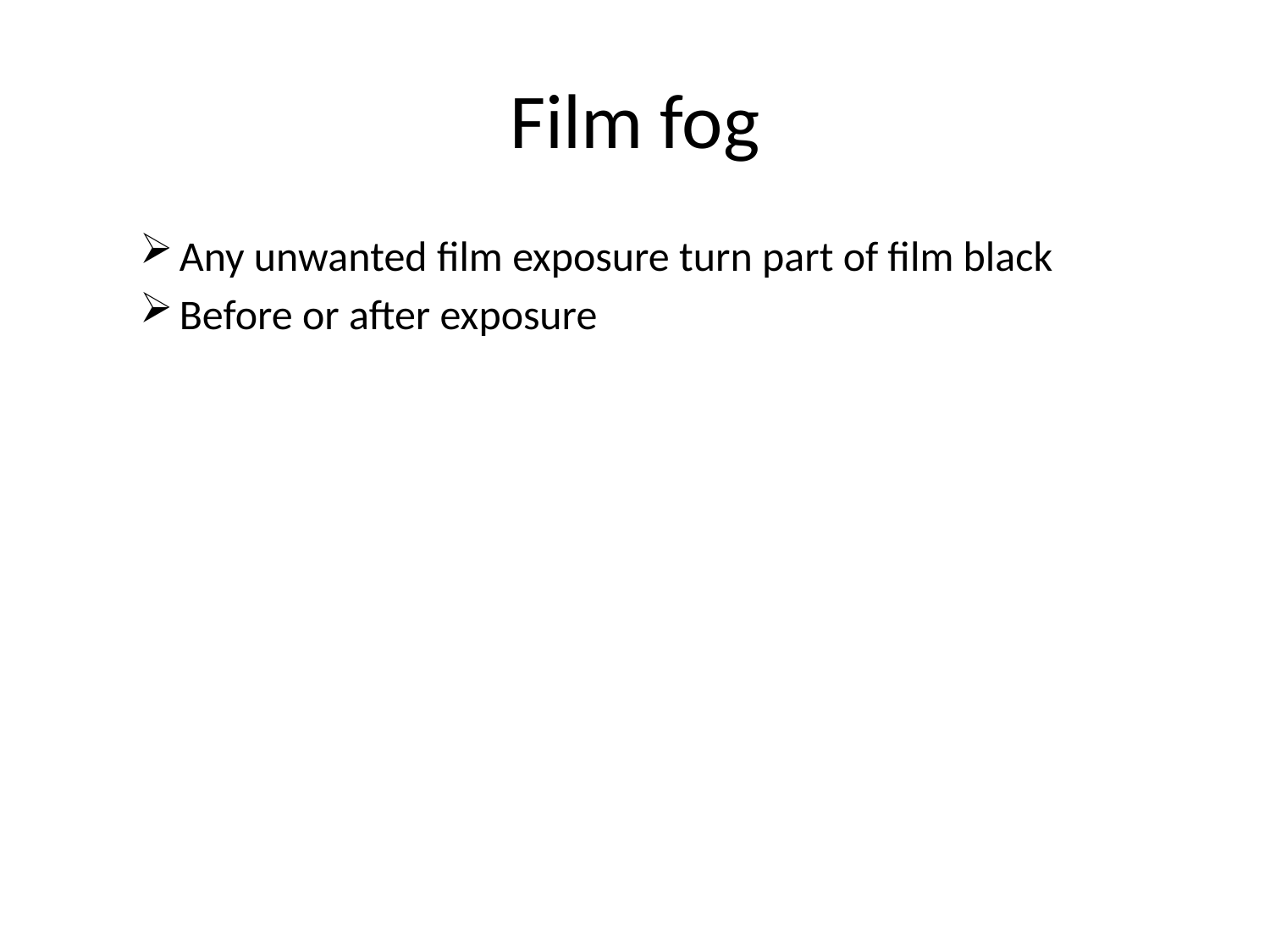

# Film fog
Any unwanted film exposure turn part of film black
Before or after exposure